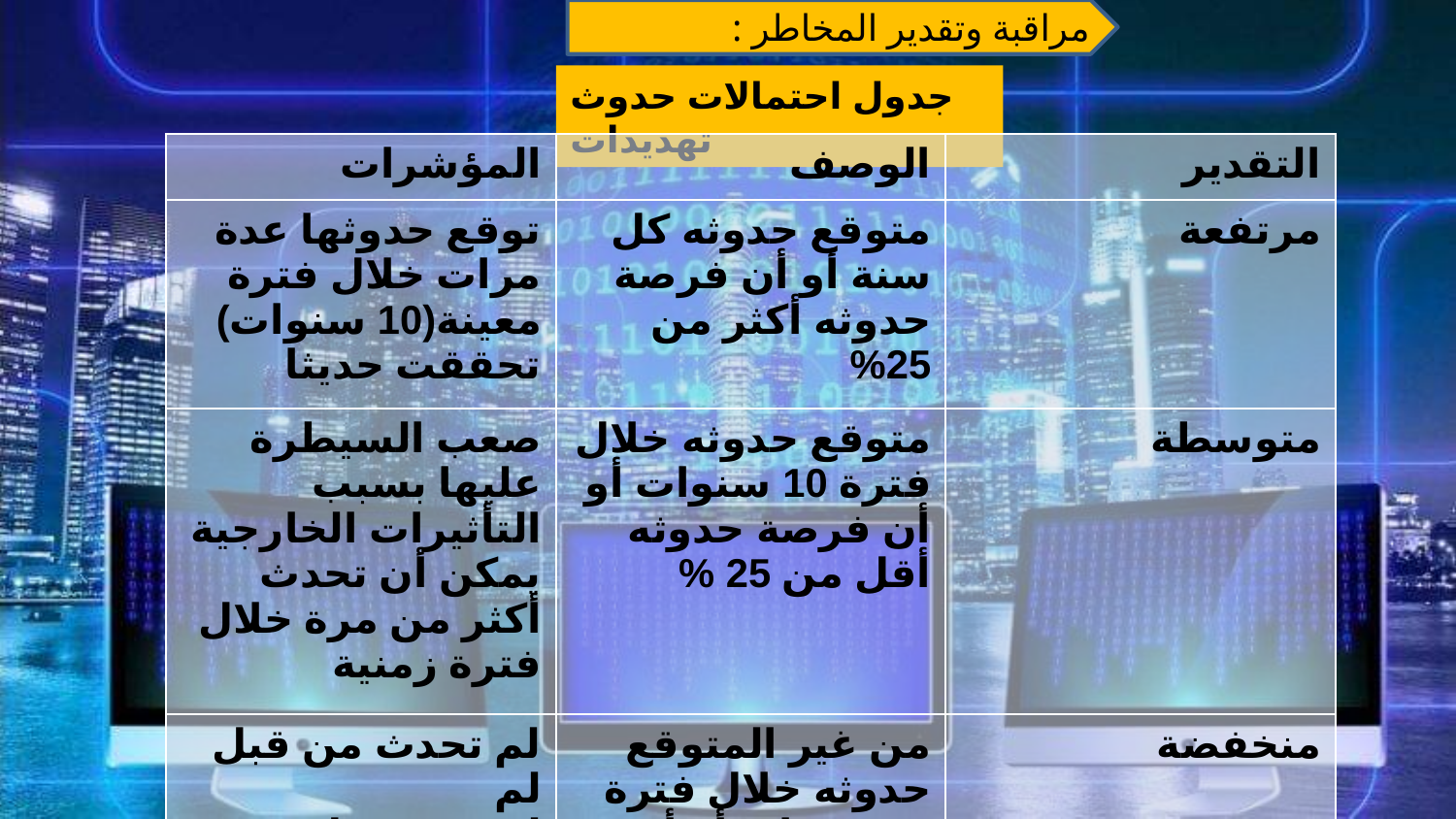

مراقبة وتقدير المخاطر :
جدول احتمالات حدوث تهديدات
| المؤشرات | الوصف | التقدير |
| --- | --- | --- |
| توقع حدوثها عدة مرات خلال فترة معينة(10 سنوات) تحققت حديثا | متوقع حدوثه كل سنة أو أن فرصة حدوثه أكثر من 25% | مرتفعة |
| صعب السيطرة عليها بسبب التأثيرات الخارجية يمكن أن تحدث أكثر من مرة خلال فترة زمنية | متوقع حدوثه خلال فترة 10 سنوات أو أن فرصة حدوثه أقل من 25 % | متوسطة |
| لم تحدث من قبل لم ليس محتمل حدوثها | من غير المتوقع حدوثه خلال فترة 10 سنوات أو أن فرصة حدوثه أقل من 2 % | منخفضة |